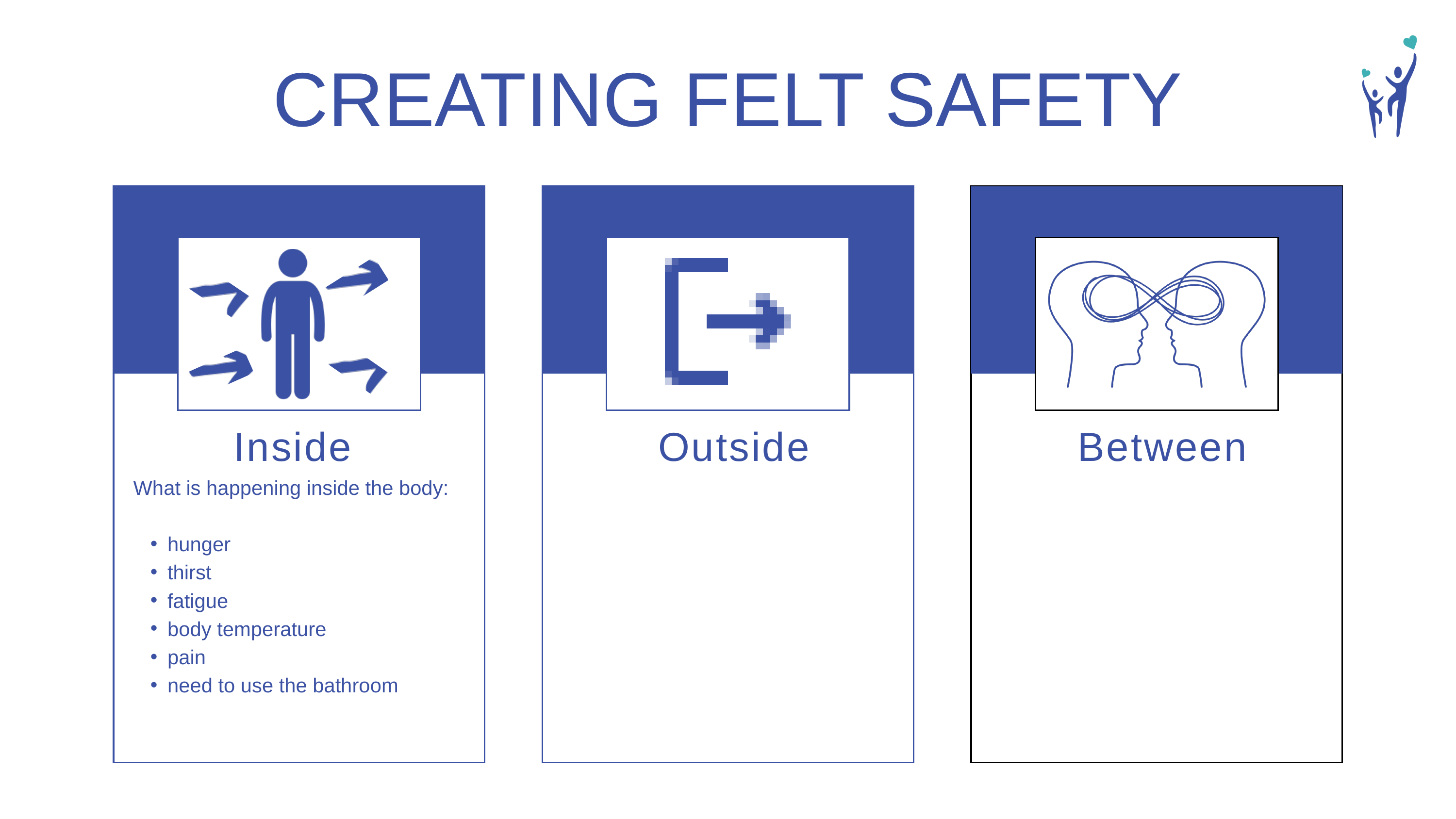

CREATING FELT SAFETY

Inside
Outside
Between
What is happening inside the body:

hunger
thirst
fatigue
body temperature
pain
need to use the bathroom